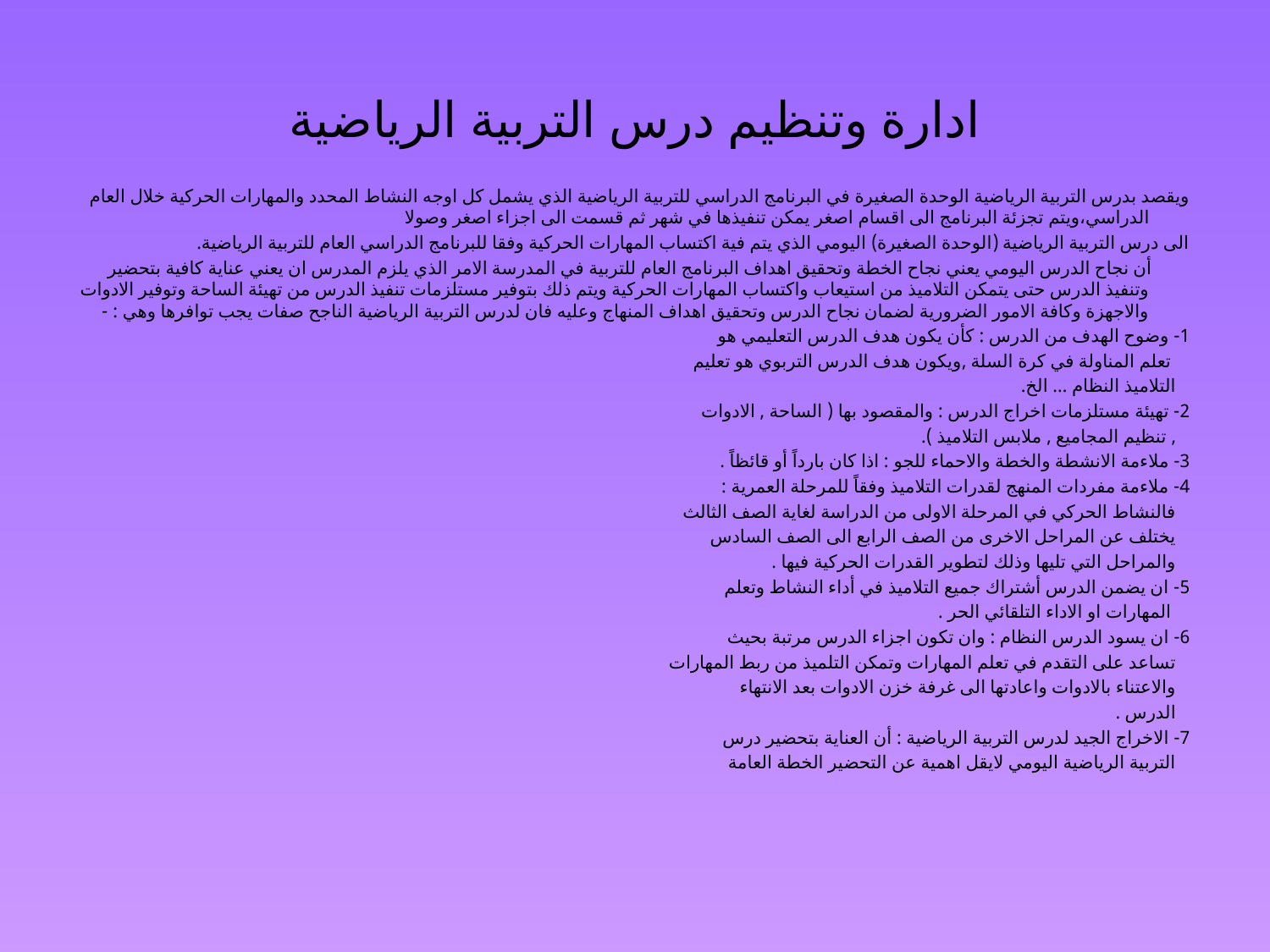

# ادارة وتنظيم درس التربية الرياضية
ويقصد بدرس التربية الرياضية الوحدة الصغيرة في البرنامج الدراسي للتربية الرياضية الذي يشمل كل اوجه النشاط المحدد والمهارات الحركية خلال العام الدراسي،ويتم تجزئة البرنامج الى اقسام اصغر يمكن تنفيذها في شهر ثم قسمت الى اجزاء اصغر وصولا
الى درس التربية الرياضية (الوحدة الصغيرة) اليومي الذي يتم فية اكتساب المهارات الحركية وفقا للبرنامج الدراسي العام للتربية الرياضية.
        أن نجاح الدرس اليومي يعني نجاح الخطة وتحقيق اهداف البرنامج العام للتربية في المدرسة الامر الذي يلزم المدرس ان يعني عناية كافية بتحضير وتنفيذ الدرس حتى يتمكن التلاميذ من استيعاب واكتساب المهارات الحركية ويتم ذلك بتوفير مستلزمات تنفيذ الدرس من تهيئة الساحة وتوفير الادوات والاجهزة وكافة الامور الضرورية لضمان نجاح الدرس وتحقيق اهداف المنهاج وعليه فان لدرس التربية الرياضية الناجح صفات يجب توافرها وهي : -
1- وضوح الهدف من الدرس : كأن يكون هدف الدرس التعليمي هو
    تعلم المناولة في كرة السلة ,ويكون هدف الدرس التربوي هو تعليم
   التلاميذ النظام ... الخ.
2- تهيئة مستلزمات اخراج الدرس : والمقصود بها ( الساحة , الادوات
   , تنظيم المجاميع , ملابس التلاميذ ).
3- ملاءمة الانشطة والخطة والاحماء للجو : اذا كان بارداً أو قائظاً .
4- ملاءمة مفردات المنهج لقدرات التلاميذ وفقاً للمرحلة العمرية :
   فالنشاط الحركي في المرحلة الاولى من الدراسة لغاية الصف الثالث
   يختلف عن المراحل الاخرى من الصف الرابع الى الصف السادس
   والمراحل التي تليها وذلك لتطوير القدرات الحركية فيها .
5- ان يضمن الدرس أشتراك جميع التلاميذ في أداء النشاط وتعلم
    المهارات او الاداء التلقائي الحر .
6- ان يسود الدرس النظام : وان تكون اجزاء الدرس مرتبة بحيث
   تساعد على التقدم في تعلم المهارات وتمكن التلميذ من ربط المهارات
   والاعتناء بالادوات واعادتها الى غرفة خزن الادوات بعد الانتهاء
   الدرس .
7- الاخراج الجيد لدرس التربية الرياضية : أن العناية بتحضير درس
   التربية الرياضية اليومي لايقل اهمية عن التحضير الخطة العامة